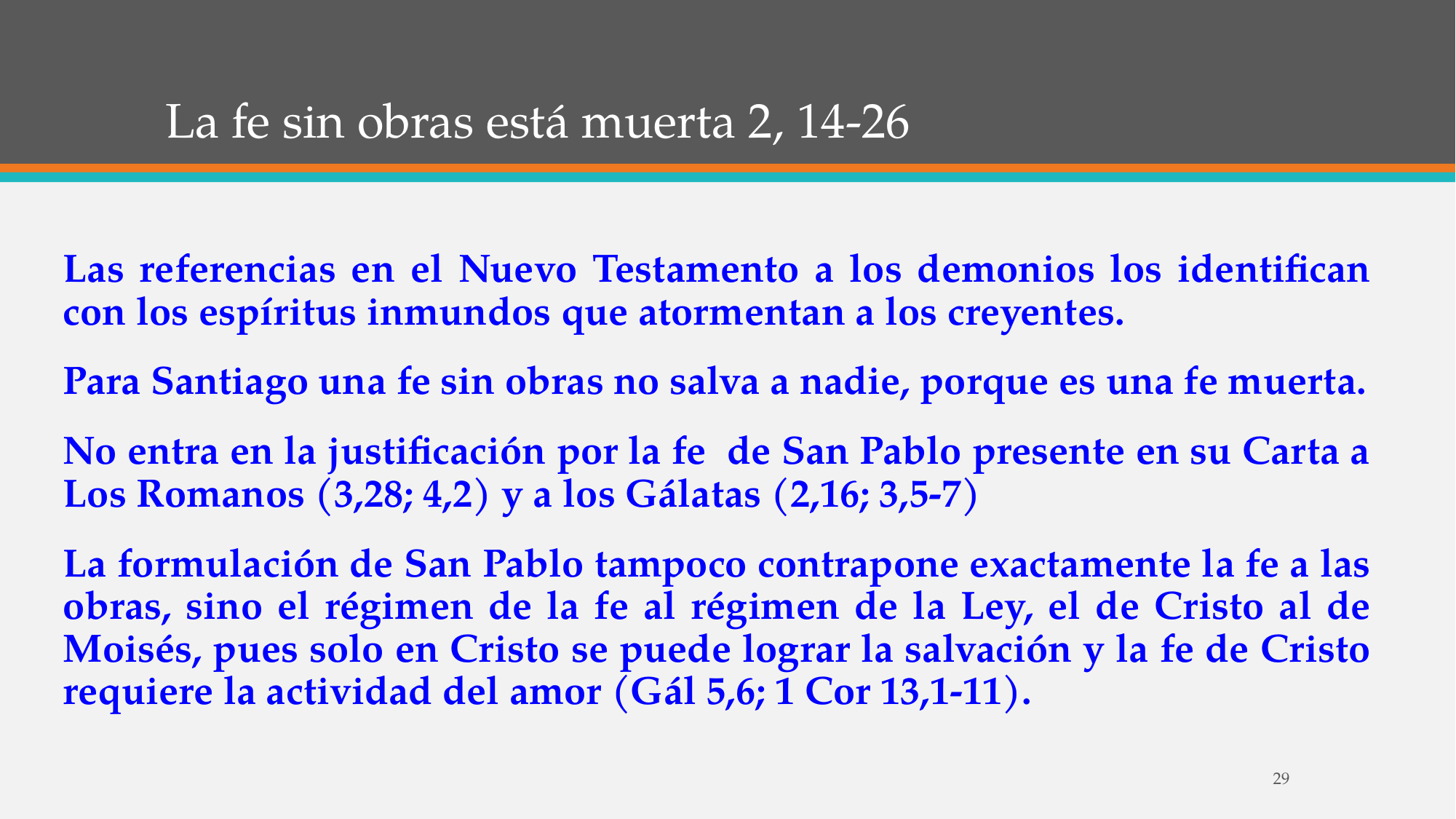

# La fe sin obras está muerta 2, 14-26
Las referencias en el Nuevo Testamento a los demonios los identifican con los espíritus inmundos que atormentan a los creyentes.
Para Santiago una fe sin obras no salva a nadie, porque es una fe muerta.
No entra en la justificación por la fe  de San Pablo presente en su Carta a Los Romanos (3,28; 4,2) y a los Gálatas (2,16; 3,5-7)
La formulación de San Pablo tampoco contrapone exactamente la fe a las obras, sino el régimen de la fe al régimen de la Ley, el de Cristo al de Moisés, pues solo en Cristo se puede lograr la salvación y la fe de Cristo requiere la actividad del amor (Gál 5,6; 1 Cor 13,1-11).
29